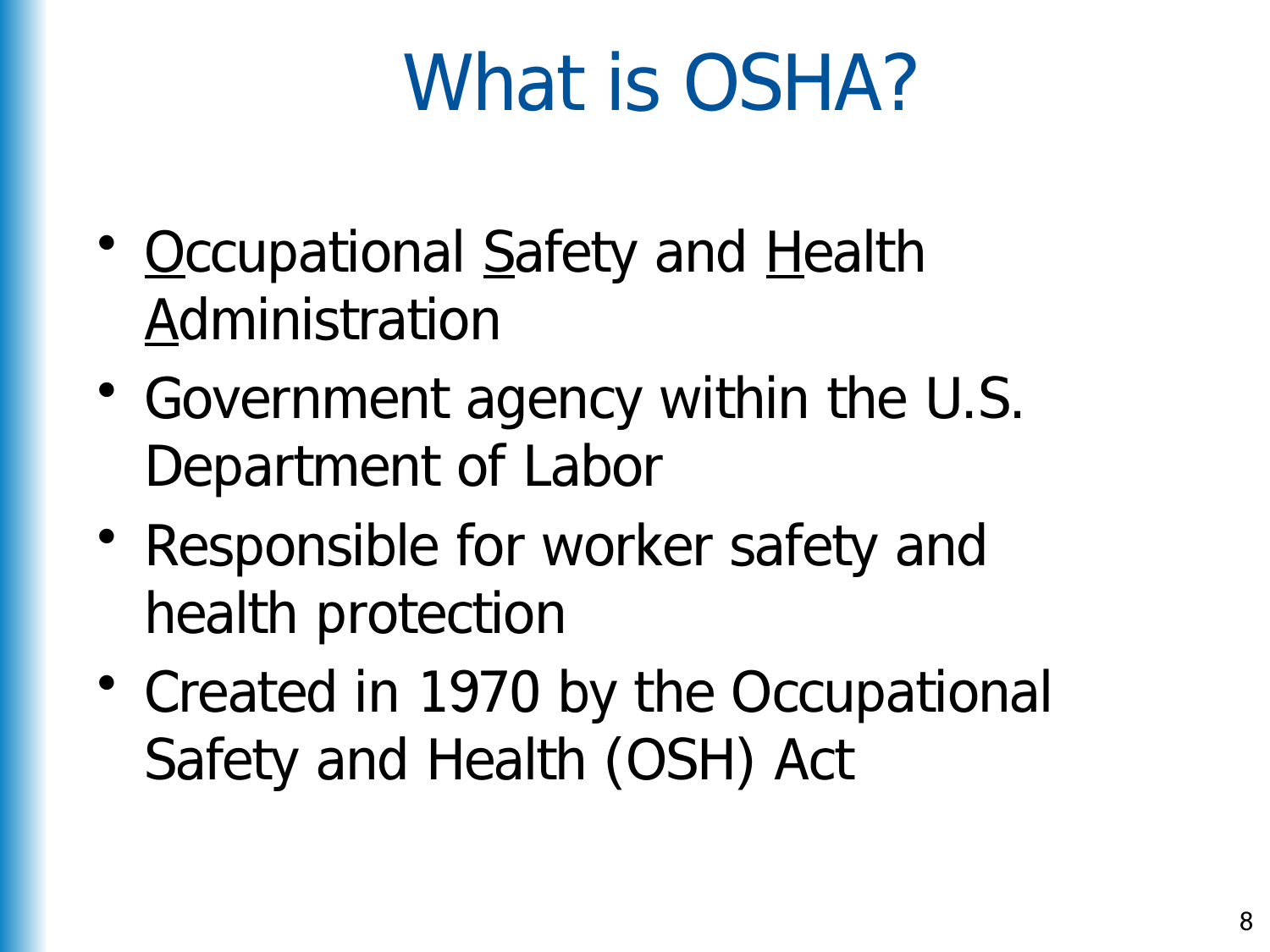

# What is OSHA?
Occupational Safety and Health Administration
Government agency within the U.S. Department of Labor
Responsible for worker safety and health protection
Created in 1970 by the Occupational Safety and Health (OSH) Act

8